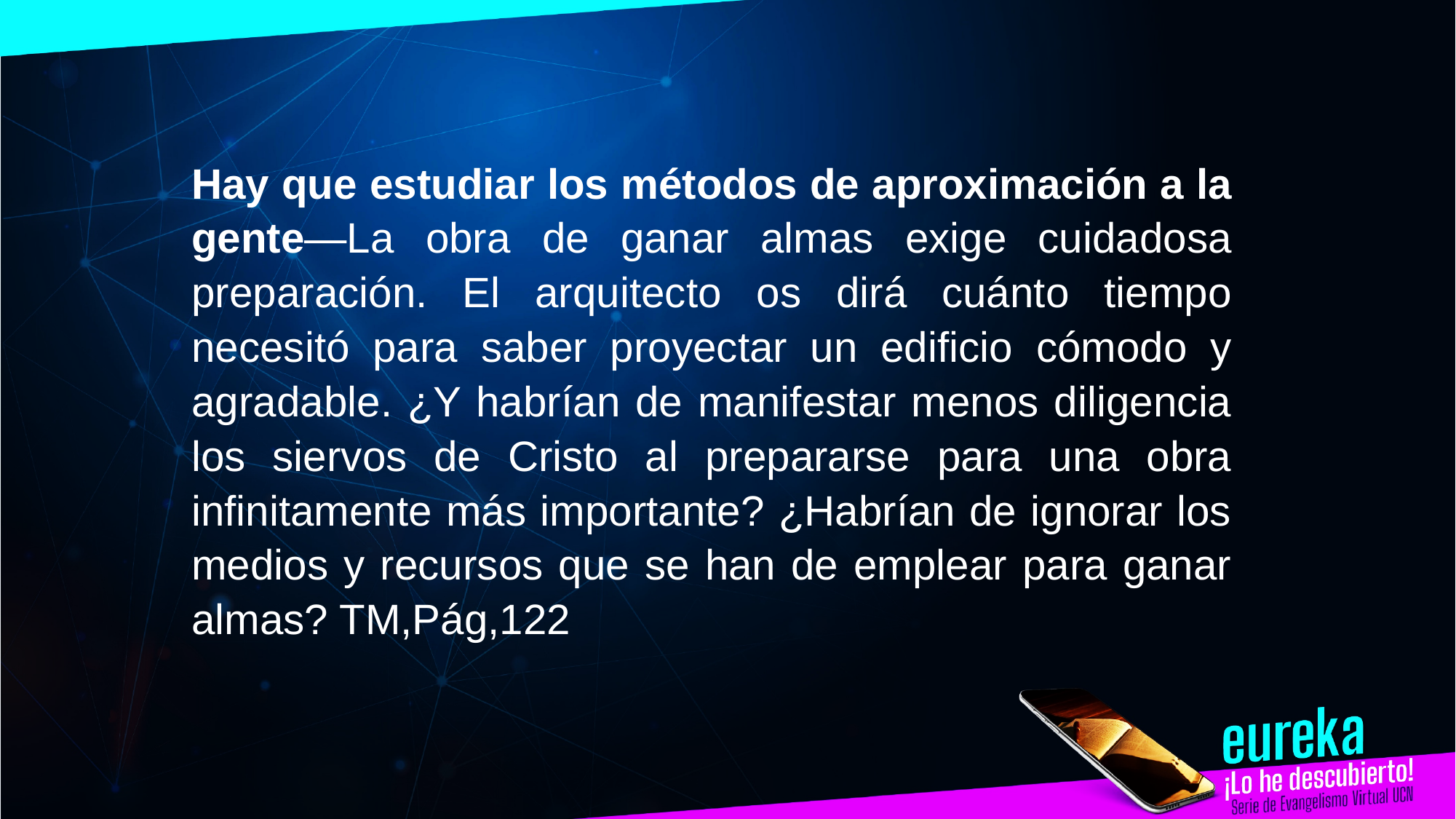

Hay que estudiar los métodos de aproximación a la gente—La obra de ganar almas exige cuidadosa preparación. El arquitecto os dirá cuánto tiempo necesitó para saber proyectar un edificio cómodo y agradable. ¿Y habrían de manifestar menos diligencia los siervos de Cristo al prepararse para una obra infinitamente más importante? ¿Habrían de ignorar los medios y recursos que se han de emplear para ganar almas? TM,Pág,122